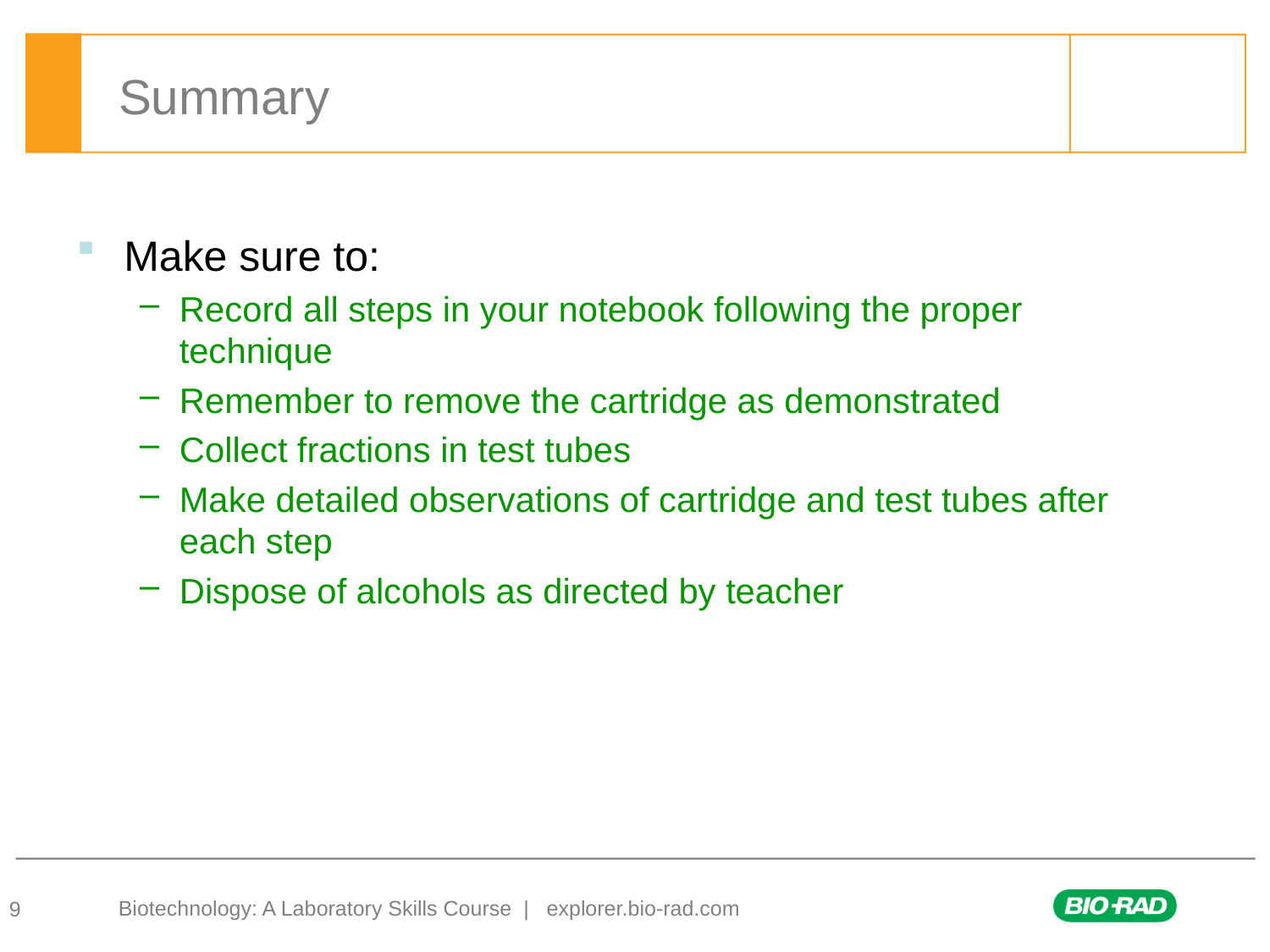

# Summary
Make sure to:
Record all steps in your notebook following the proper technique
Remember to remove the cartridge as demonstrated
Collect fractions in test tubes
Make detailed observations of cartridge and test tubes after each step
Dispose of alcohols as directed by teacher